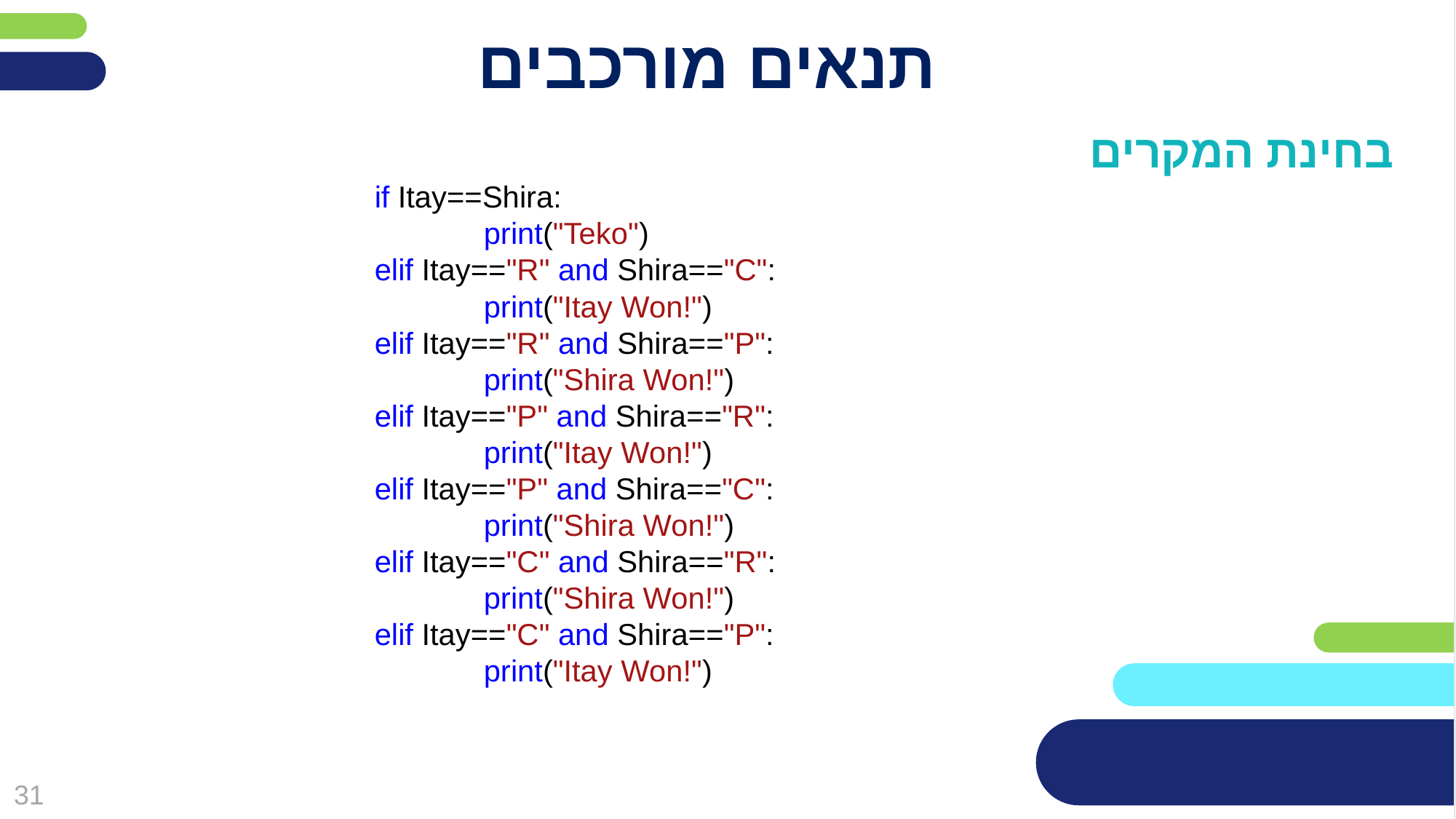

# תנאים מורכבים
בחינת המקרים
if Itay==Shira:
	print("Teko")
elif Itay=="R" and Shira=="C":
	print("Itay Won!")
elif Itay=="R" and Shira=="P":
	print("Shira Won!")
elif Itay=="P" and Shira=="R":
	print("Itay Won!")
elif Itay=="P" and Shira=="C":
	print("Shira Won!")
elif Itay=="C" and Shira=="R":
	print("Shira Won!")
elif Itay=="C" and Shira=="P":
	print("Itay Won!")